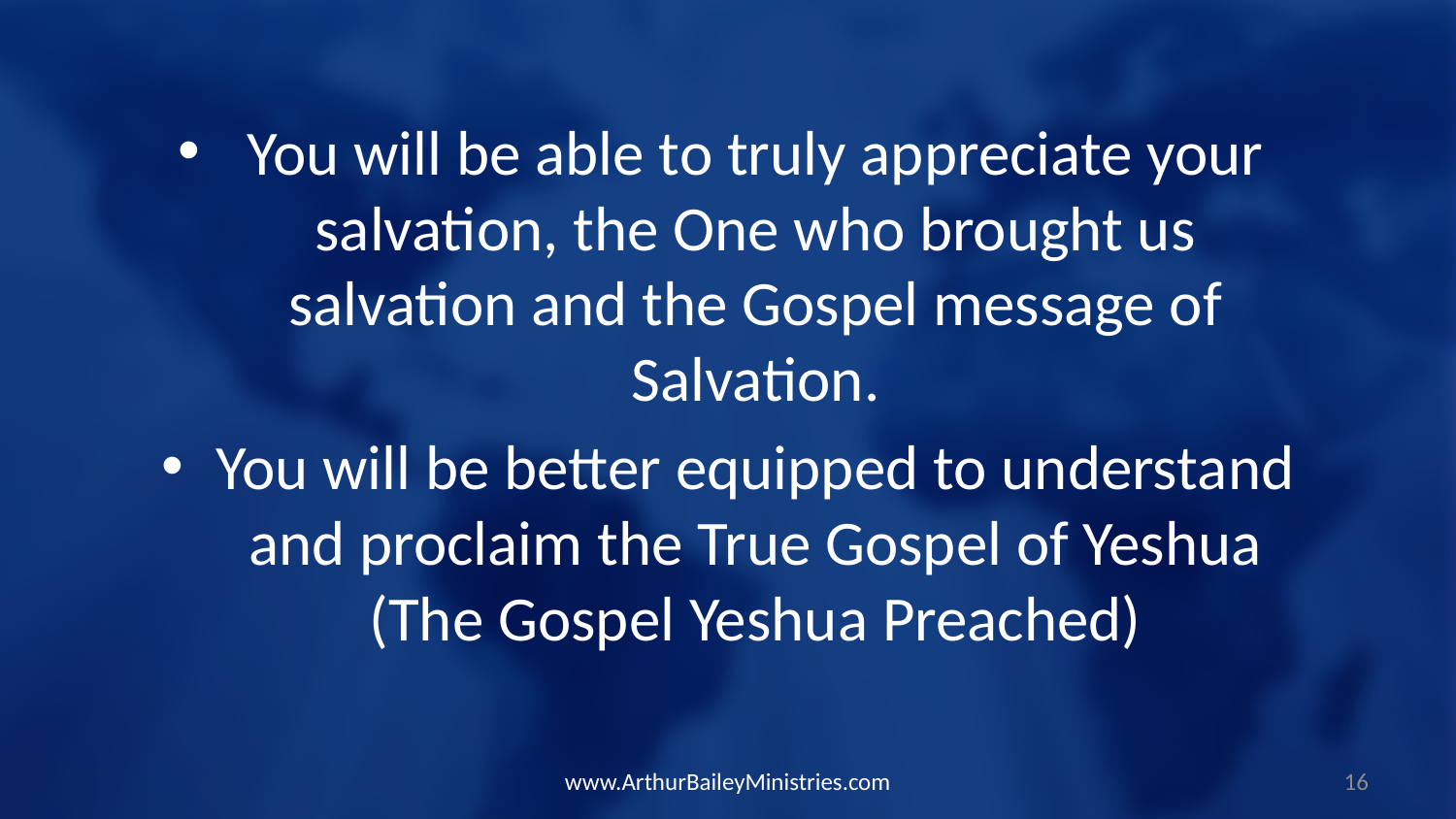

You will be able to truly appreciate your salvation, the One who brought us salvation and the Gospel message of Salvation.
You will be better equipped to understand and proclaim the True Gospel of Yeshua (The Gospel Yeshua Preached)
www.ArthurBaileyMinistries.com
16